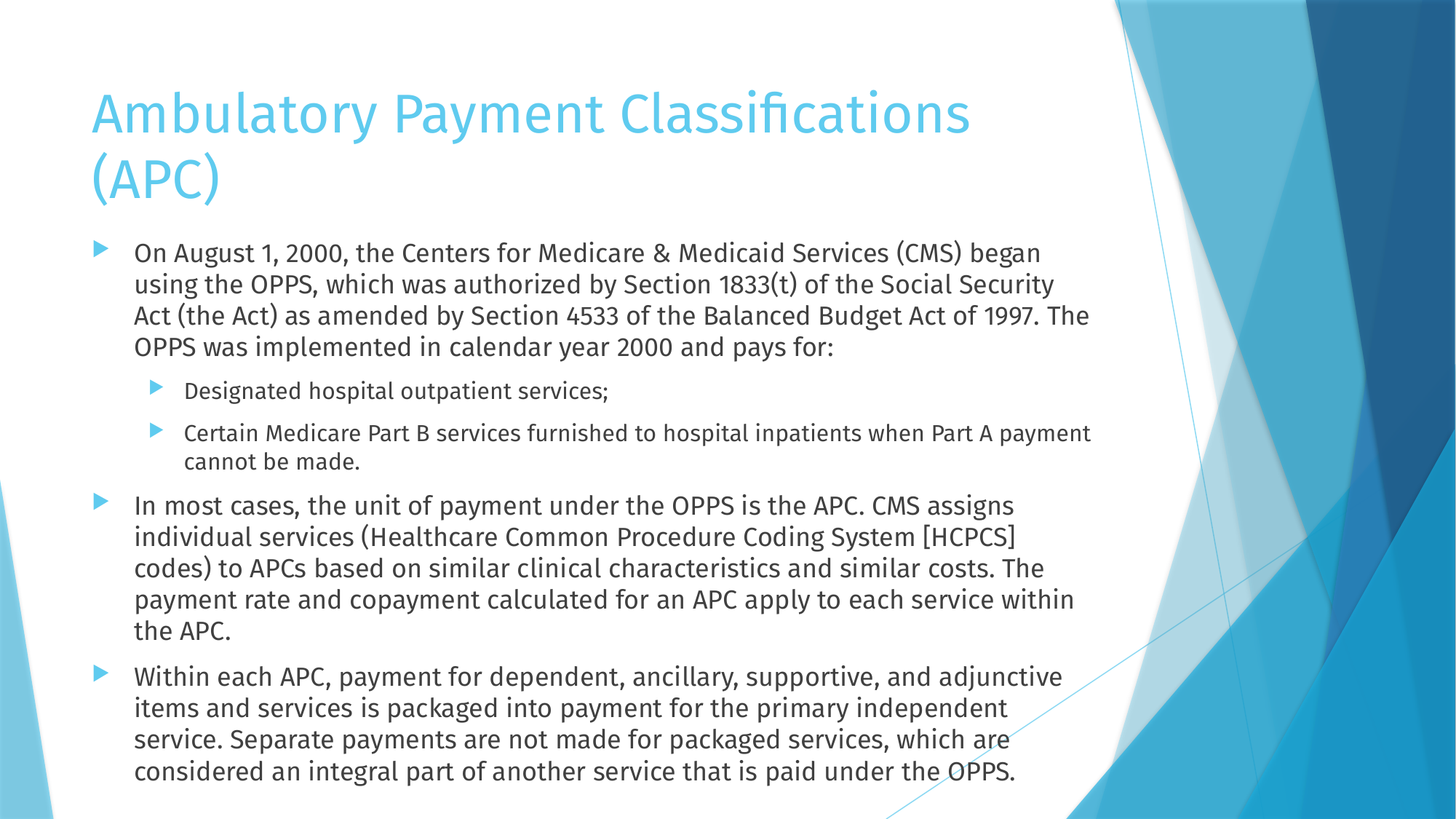

# Ambulatory Payment Classifications (APC)
On August 1, 2000, the Centers for Medicare & Medicaid Services (CMS) began using the OPPS, which was authorized by Section 1833(t) of the Social Security Act (the Act) as amended by Section 4533 of the Balanced Budget Act of 1997. The OPPS was implemented in calendar year 2000 and pays for: 
Designated hospital outpatient services; 
Certain Medicare Part B services furnished to hospital inpatients when Part A payment cannot be made.
In most cases, the unit of payment under the OPPS is the APC. CMS assigns individual services (Healthcare Common Procedure Coding System [HCPCS] codes) to APCs based on similar clinical characteristics and similar costs. The payment rate and copayment calculated for an APC apply to each service within the APC.
Within each APC, payment for dependent, ancillary, supportive, and adjunctive items and services is packaged into payment for the primary independent service. Separate payments are not made for packaged services, which are considered an integral part of another service that is paid under the OPPS.